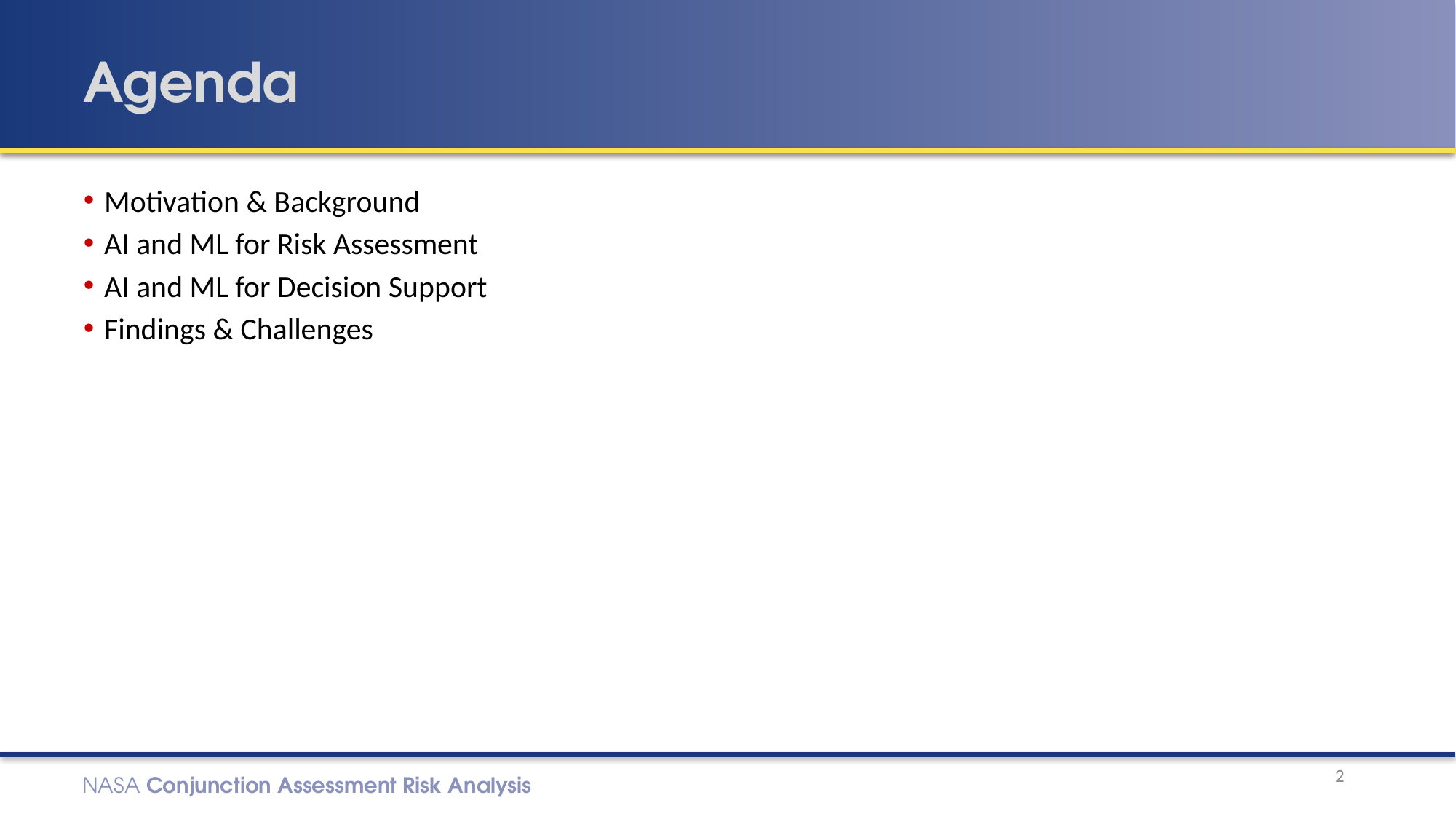

# Agenda
Motivation & Background
AI and ML for Risk Assessment
AI and ML for Decision Support
Findings & Challenges

2